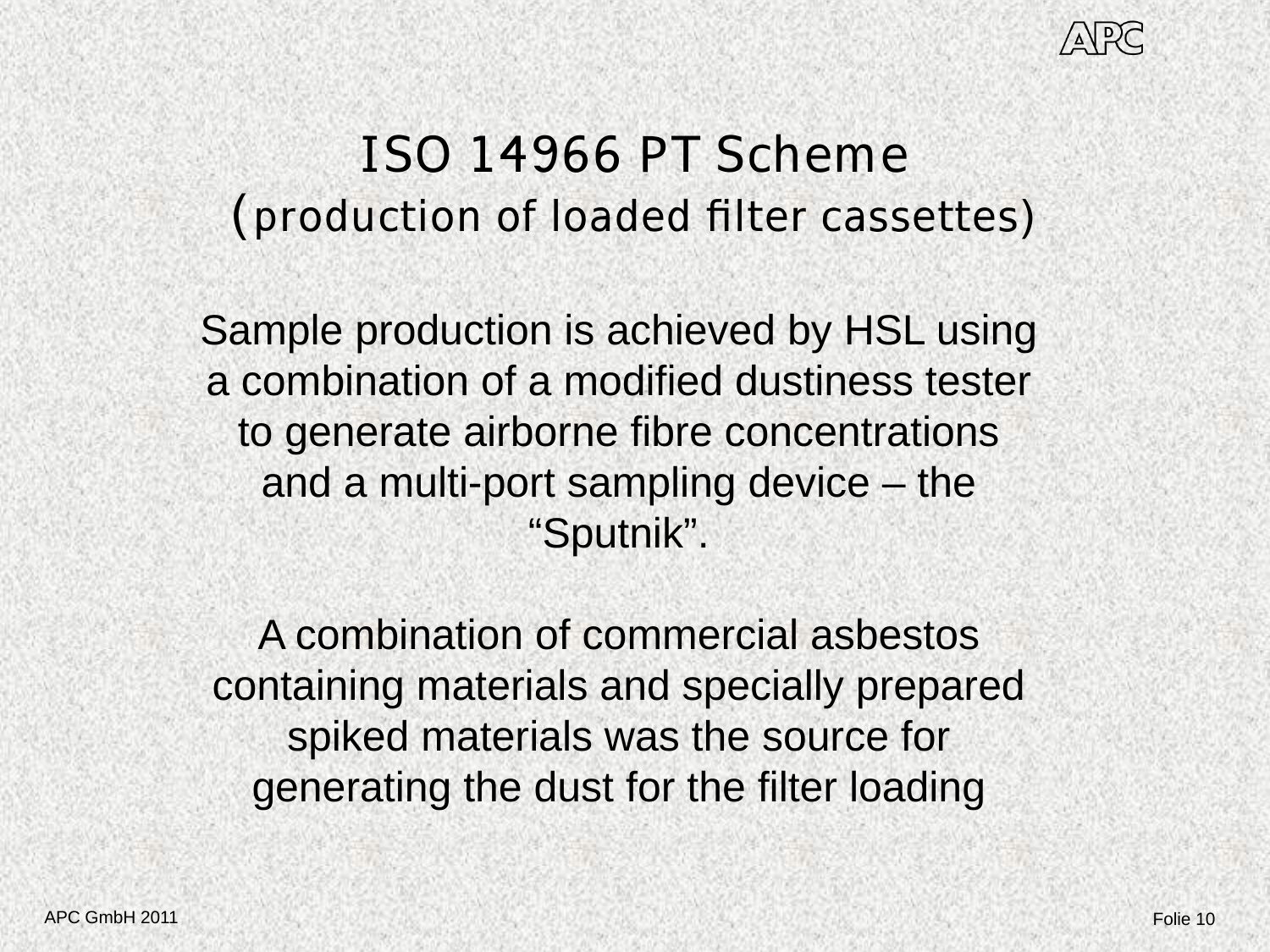

ISO 14966 PT Scheme
(production of loaded filter cassettes)
Sample production is achieved by HSL using a combination of a modified dustiness tester to generate airborne fibre concentrations and a multi-port sampling device – the “Sputnik”.

A combination of commercial asbestos containing materials and specially prepared spiked materials was the source for generating the dust for the filter loading

APC GmbH 2011